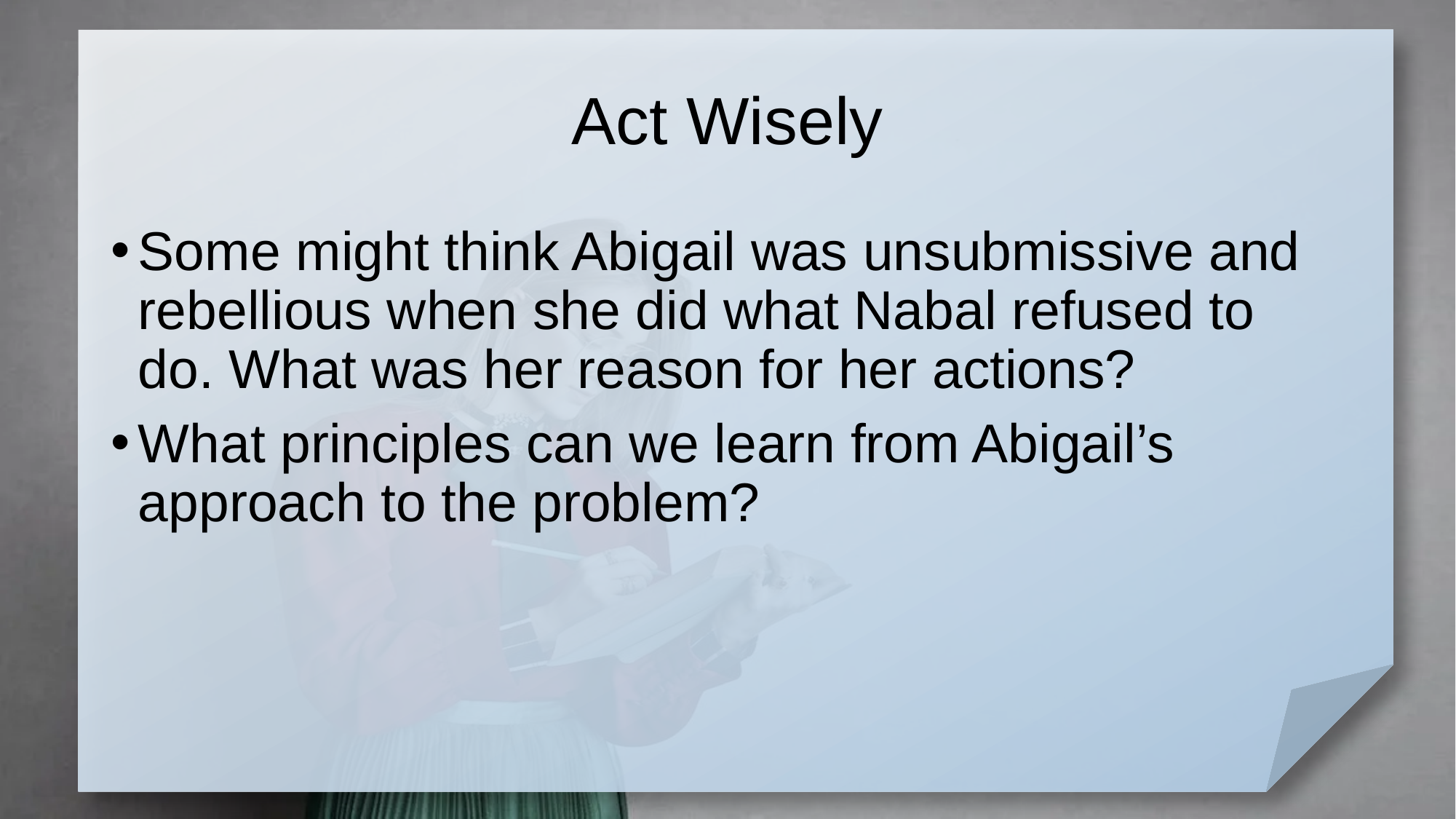

# Act Wisely
Some might think Abigail was unsubmissive and rebellious when she did what Nabal refused to do. What was her reason for her actions?
What principles can we learn from Abigail’s approach to the problem?